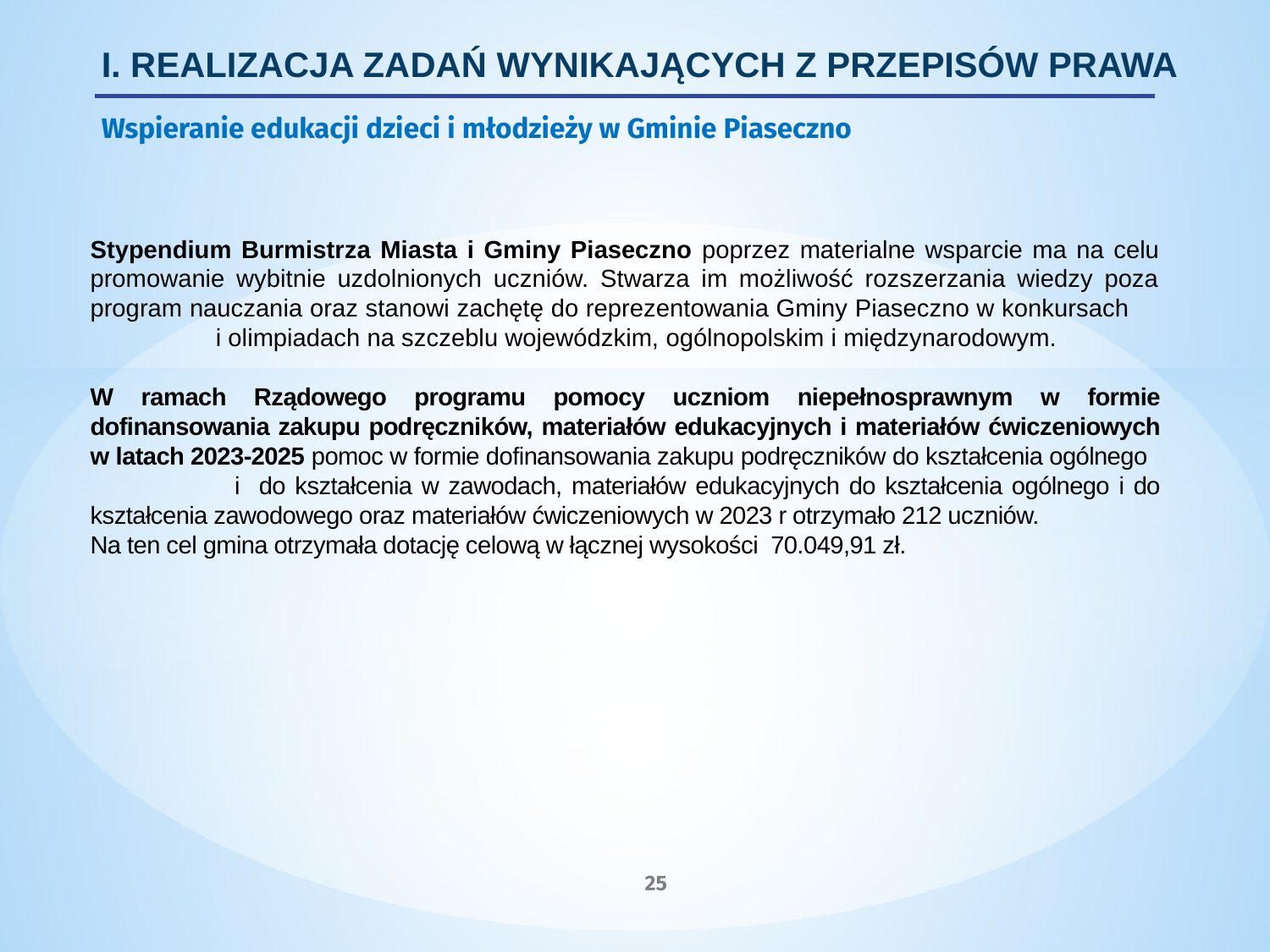

I. REALIZACJA ZADAŃ WYNIKAJĄCYCH Z PRZEPISÓW PRAWA

Wspieranie edukacji dzieci i młodzieży w Gminie Piaseczno
Stypendium Burmistrza Miasta i Gminy Piaseczno poprzez materialne wsparcie ma na celu promowanie wybitnie uzdolnionych uczniów. Stwarza im możliwość rozszerzania wiedzy poza program nauczania oraz stanowi zachętę do reprezentowania Gminy Piaseczno w konkursach                       i olimpiadach na szczeblu wojewódzkim, ogólnopolskim i międzynarodowym.

W ramach Rządowego programu pomocy uczniom niepełnosprawnym w formie dofinansowania zakupu podręczników, materiałów edukacyjnych i materiałów ćwiczeniowych w latach 2023-2025 pomoc w formie dofinansowania zakupu podręczników do kształcenia ogólnego                  i  do kształcenia w zawodach, materiałów edukacyjnych do kształcenia ogólnego i do kształcenia zawodowego oraz materiałów ćwiczeniowych w 2023 r otrzymało 212 uczniów.
Na ten cel gmina otrzymała dotację celową w łącznej wysokości  70.049,91 zł.

25